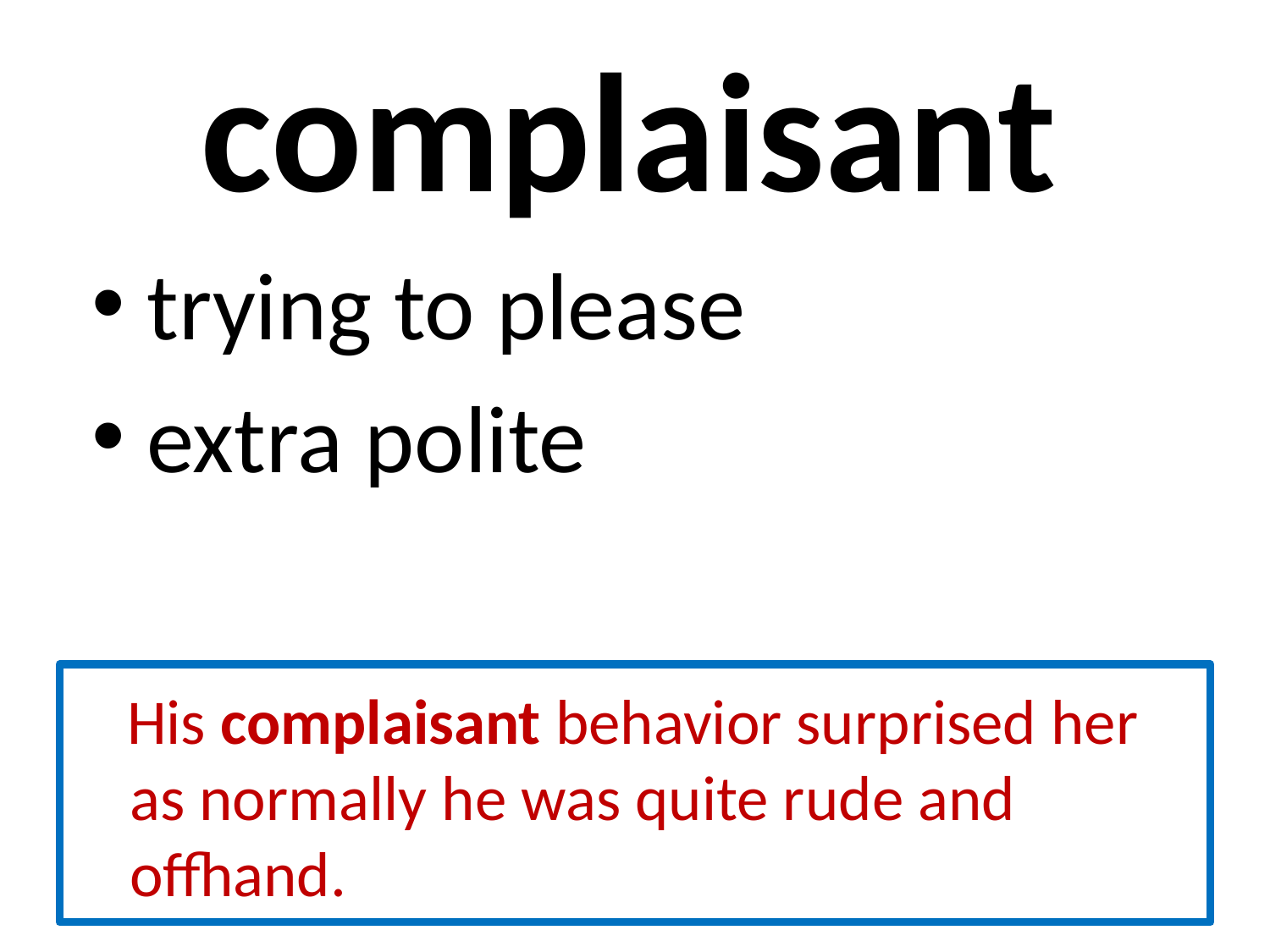

# complaisant
 trying to please
 extra polite
    His complaisant behavior surprised her as normally he was quite rude and offhand.